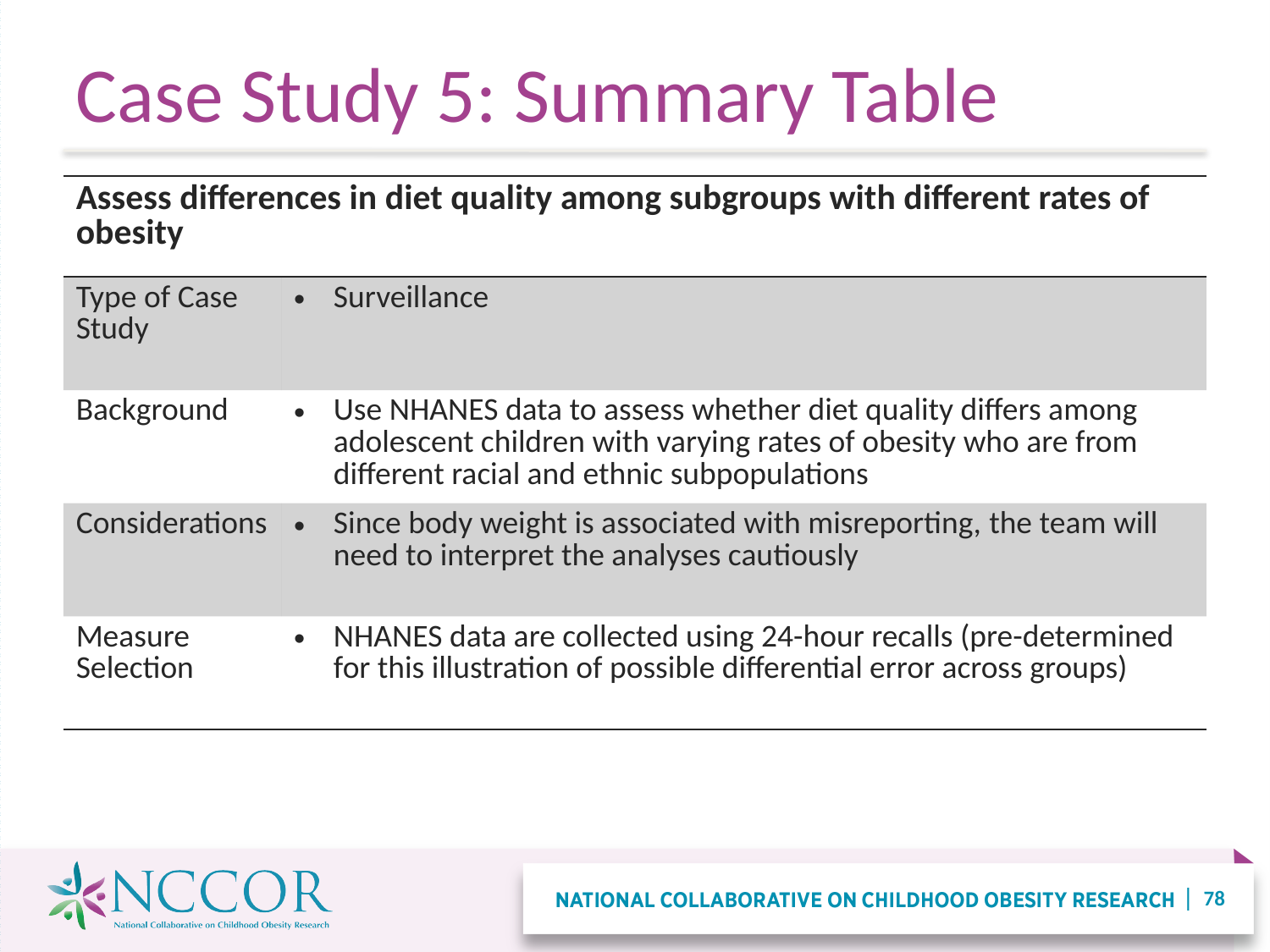

# Case Study 5: Summary Table
| Assess differences in diet quality among subgroups with different rates of obesity |  |
| --- | --- |
| Type of Case Study | Surveillance |
| Background | Use NHANES data to assess whether diet quality differs among adolescent children with varying rates of obesity who are from different racial and ethnic subpopulations |
| Considerations | Since body weight is associated with misreporting, the team will need to interpret the analyses cautiously |
| Measure Selection | NHANES data are collected using 24-hour recalls (pre-determined for this illustration of possible differential error across groups) |
78